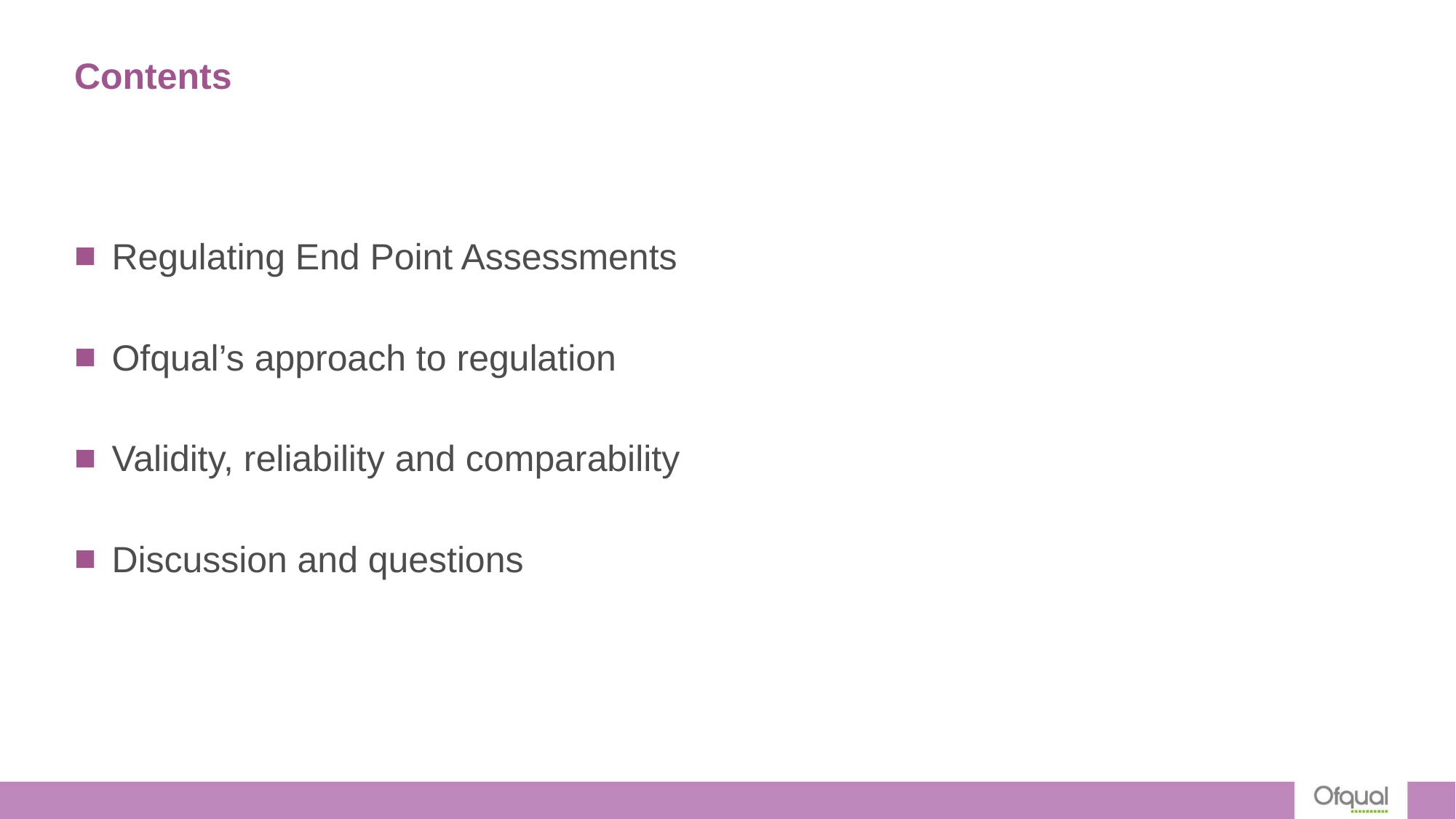

# Contents
Regulating End Point Assessments
Ofqual’s approach to regulation
Validity, reliability and comparability
Discussion and questions